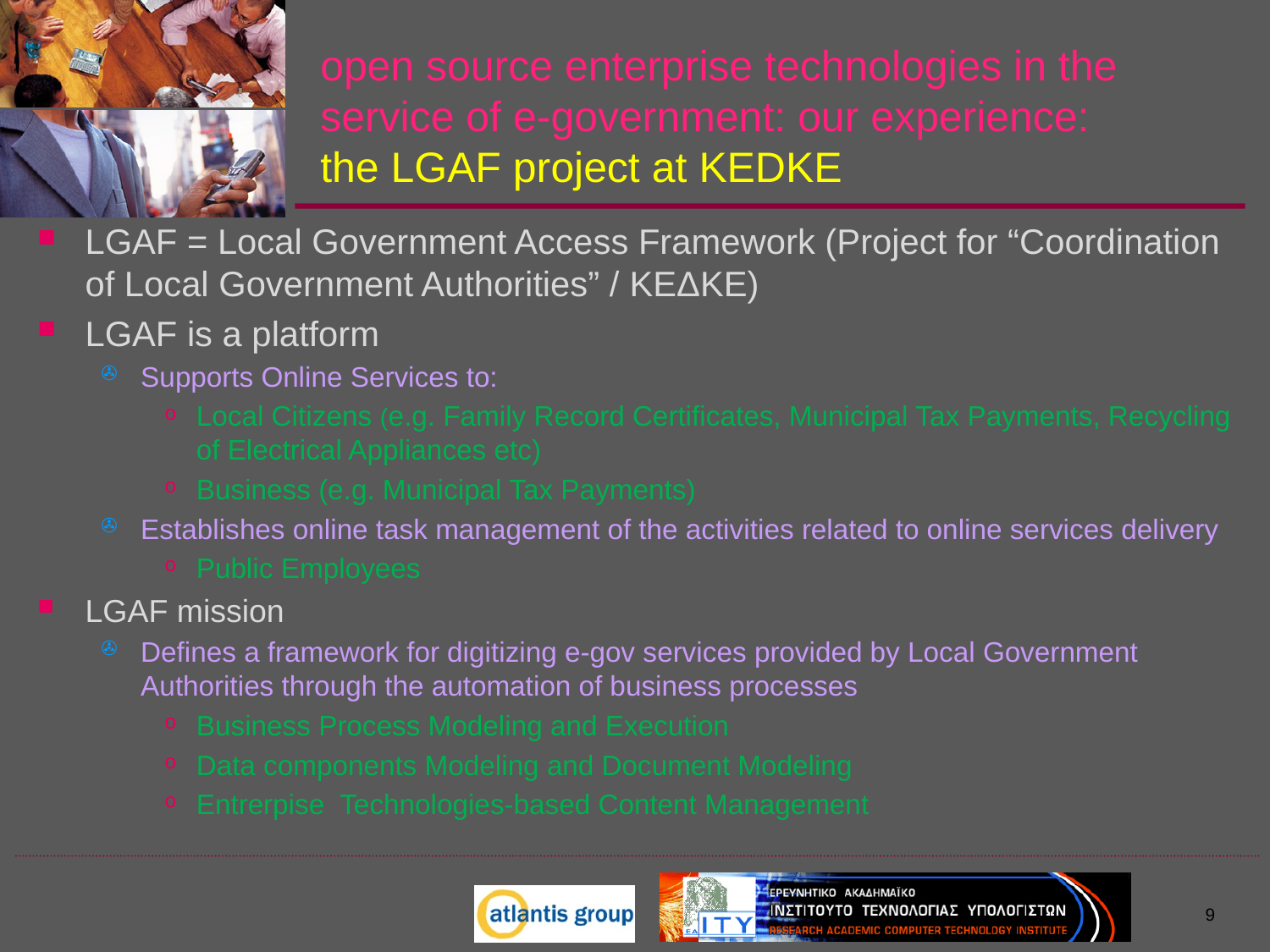

# open source enterprise technologies in the service of e-government: our experience: the LGAF project at KEDKE
LGAF = Local Government Access Framework (Project for “Coordination of Local Government Authorities” / ΚΕΔΚΕ)
LGAF is a platform
Supports Online Services to:
Local Citizens (e.g. Family Record Certificates, Municipal Tax Payments, Recycling of Electrical Appliances etc)
Business (e.g. Municipal Tax Payments)
Establishes online task management of the activities related to online services delivery
Public Employees
LGAF mission
Defines a framework for digitizing e-gov services provided by Local Government Authorities through the automation of business processes
Business Process Modeling and Execution
Data components Modeling and Document Modeling
Entrerpise  Technologies-based Content Management

9